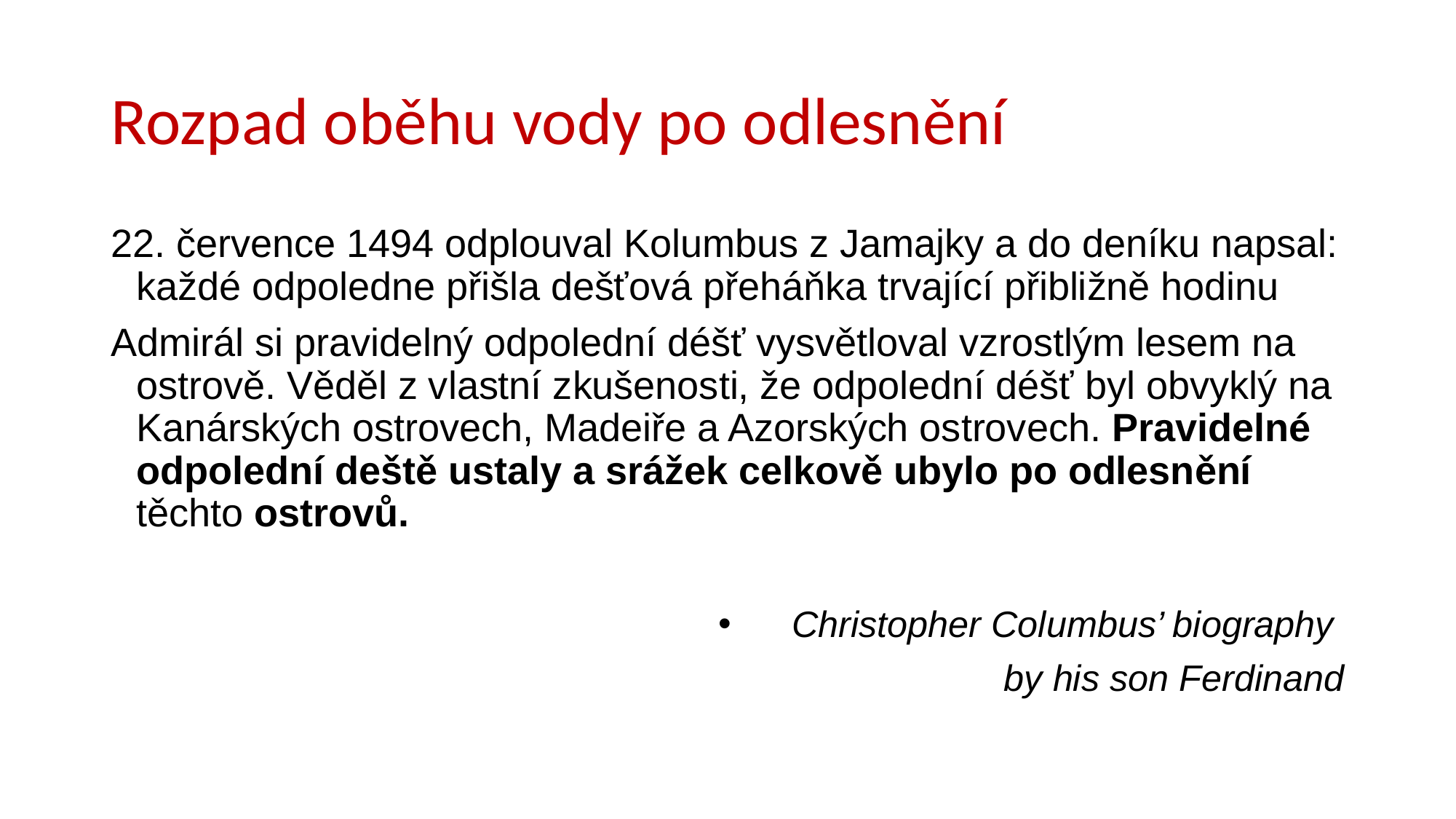

# Rozpad oběhu vody po odlesnění
22. července 1494 odplouval Kolumbus z Jamajky a do deníku napsal: každé odpoledne přišla dešťová přeháňka trvající přibližně hodinu
Admirál si pravidelný odpolední déšť vysvětloval vzrostlým lesem na ostrově. Věděl z vlastní zkušenosti, že odpolední déšť byl obvyklý na Kanárských ostrovech, Madeiře a Azorských ostrovech. Pravidelné odpolední deště ustaly a srážek celkově ubylo po odlesnění těchto ostrovů.

Christopher Columbus’ biography
by his son Ferdinand